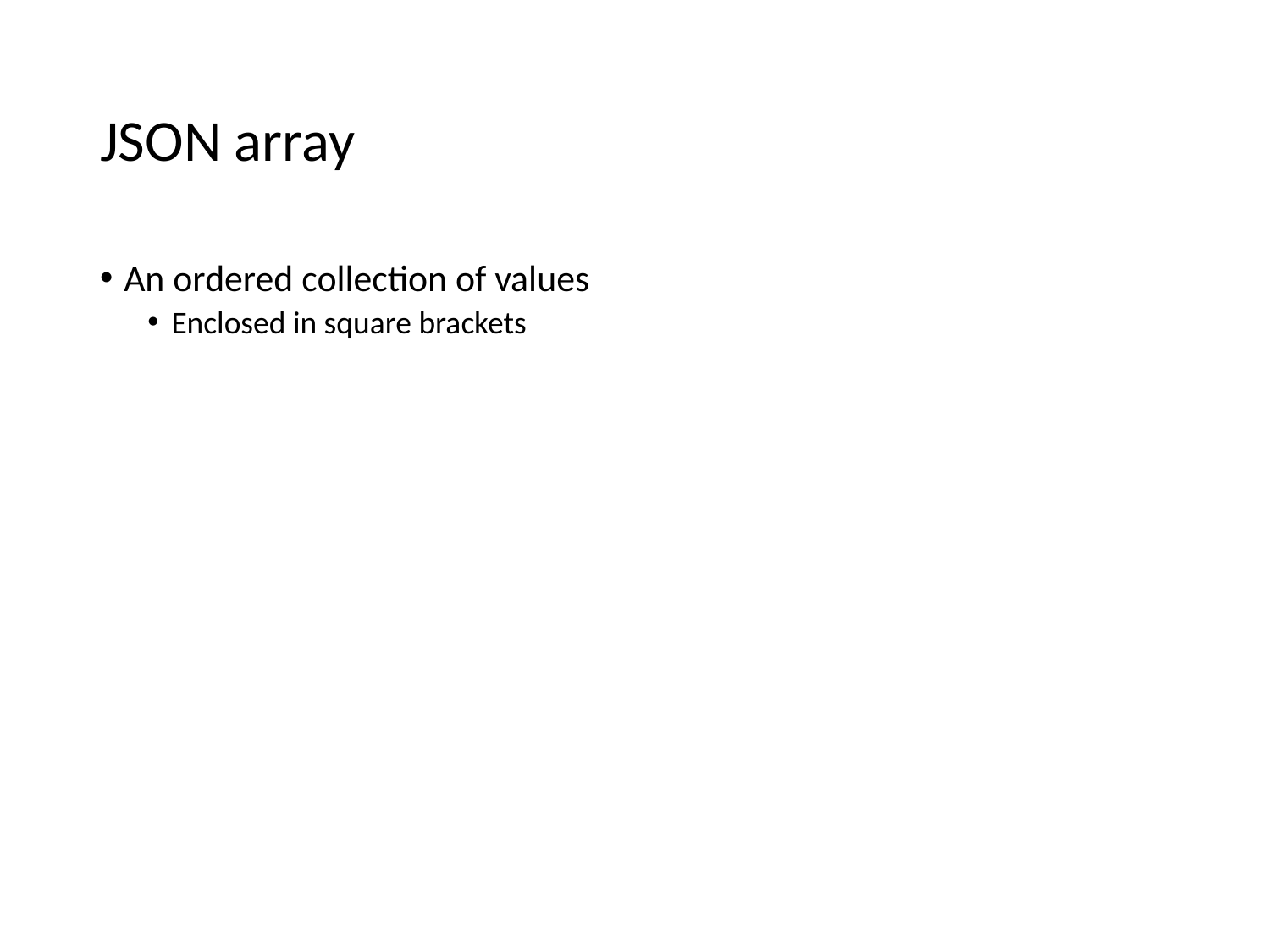

# JSON array
An ordered collection of values
Enclosed in square brackets